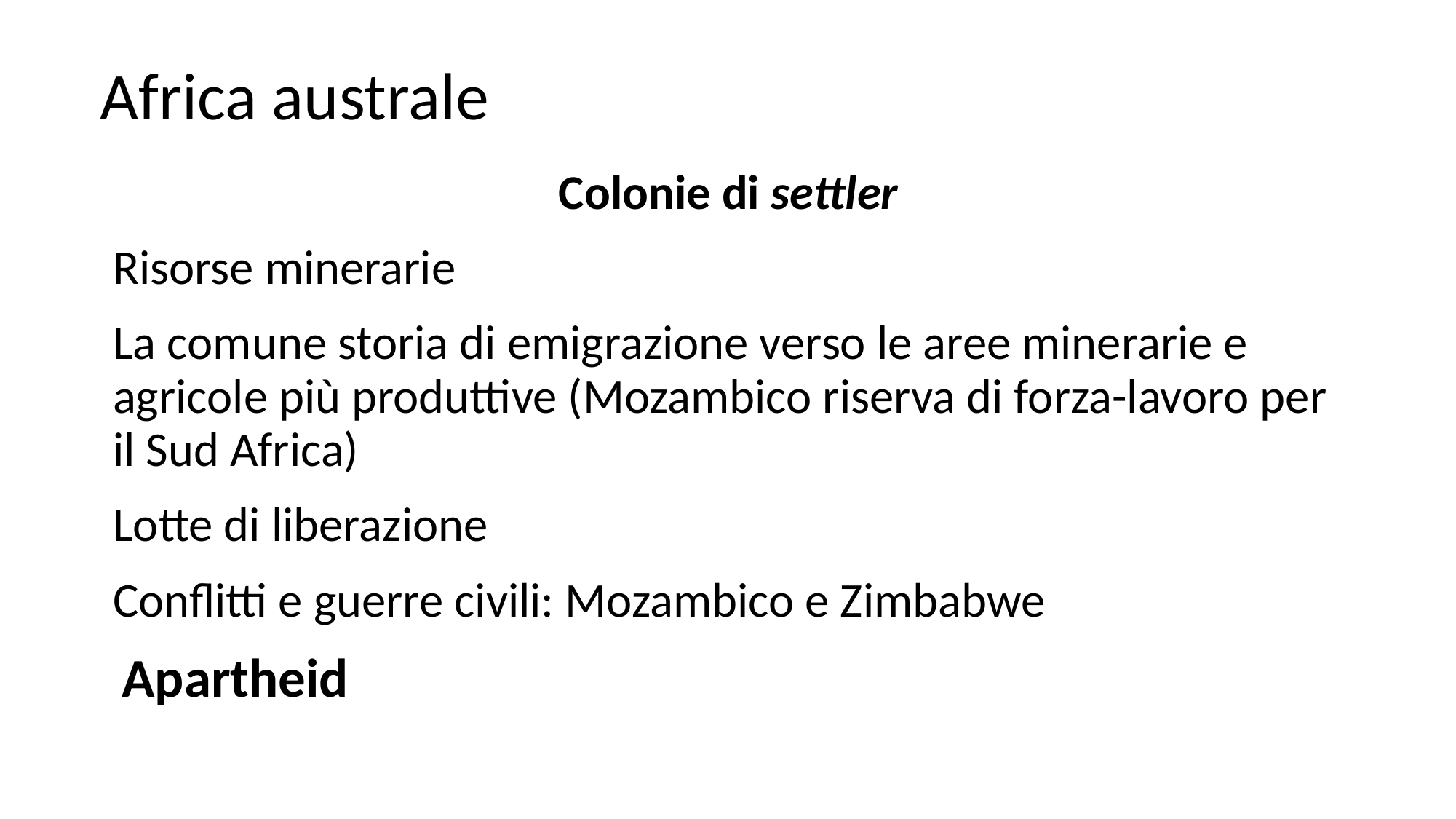

# Africa australe
Colonie di settler
Risorse minerarie
La comune storia di emigrazione verso le aree minerarie e agricole più produttive (Mozambico riserva di forza-lavoro per il Sud Africa)
Lotte di liberazione
Conflitti e guerre civili: Mozambico e Zimbabwe
  Apartheid